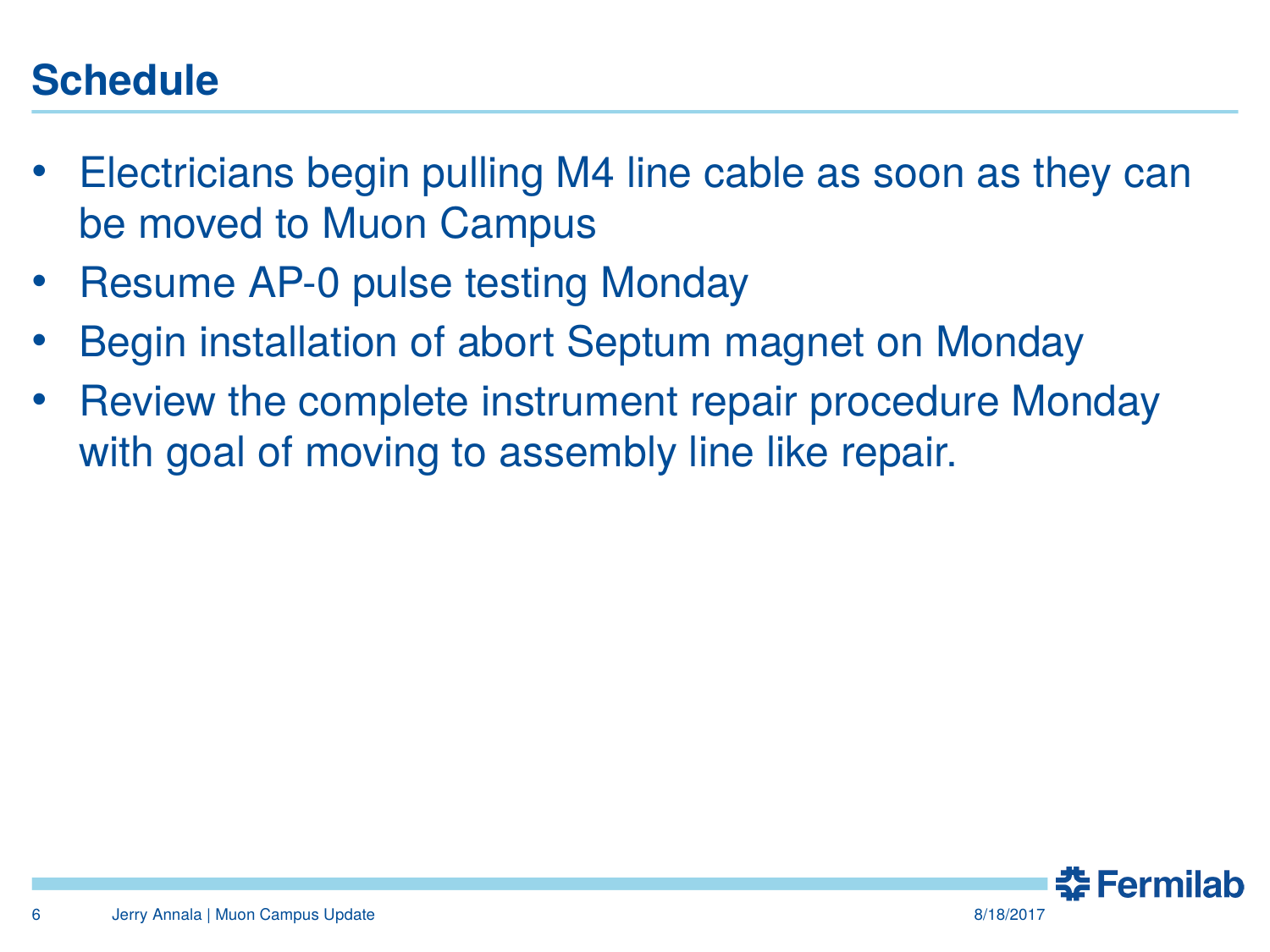

# Schedule
Electricians begin pulling M4 line cable as soon as they can be moved to Muon Campus
Resume AP-0 pulse testing Monday
Begin installation of abort Septum magnet on Monday
Review the complete instrument repair procedure Monday with goal of moving to assembly line like repair.

6
Jerry Annala | Muon Campus Update
8/18/2017